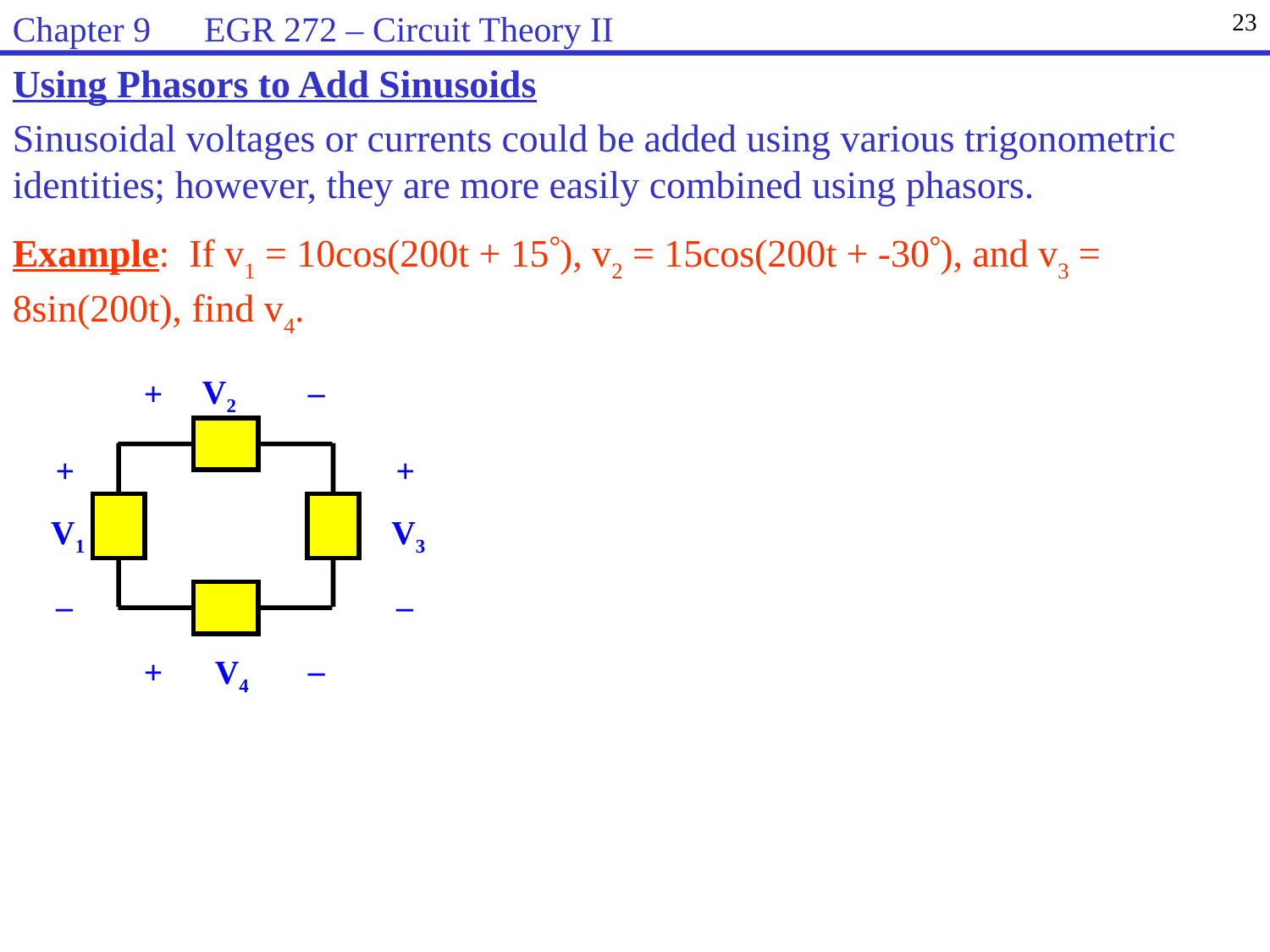

Chapter 9      EGR 272 – Circuit Theory II
23
Using Phasors to Add Sinusoids
Sinusoidal voltages or currents could be added using various trigonometric identities; however, they are more easily combined using phasors.

Example:  If v1 = 10cos(200t + 15°), v2 = 15cos(200t + -30°), and v3 = 8sin(200t), find v4.

_

V2

+

+

+

V1

V3

_

_

_

+

V4